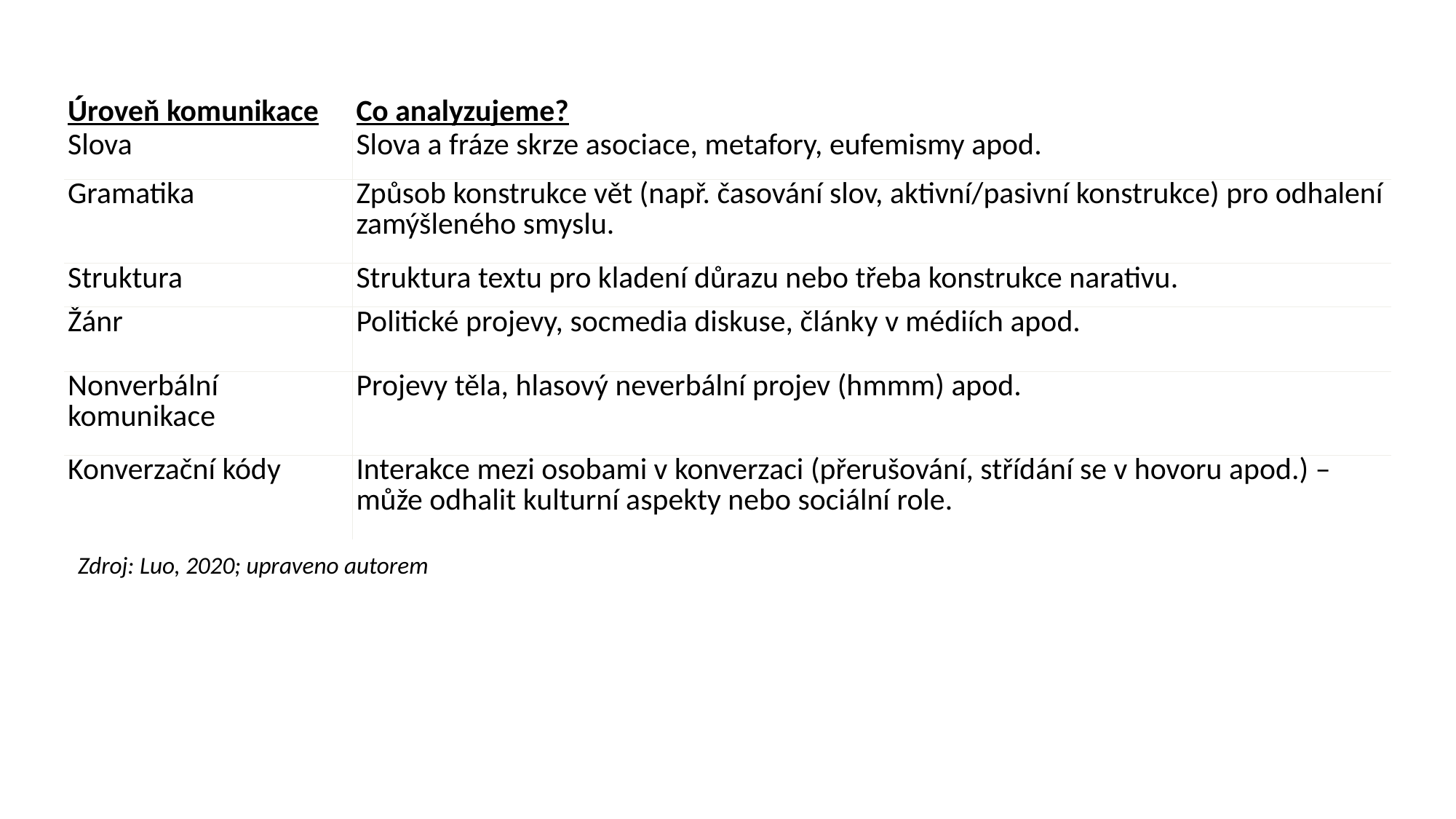

| Úroveň komunikace | Co analyzujeme? |
| --- | --- |
| Slova | Slova a fráze skrze asociace, metafory, eufemismy apod. |
| Gramatika | Způsob konstrukce vět (např. časování slov, aktivní/pasivní konstrukce) pro odhalení zamýšleného smyslu. |
| Struktura | Struktura textu pro kladení důrazu nebo třeba konstrukce narativu. |
| Žánr | Politické projevy, socmedia diskuse, články v médiích apod. |
| Nonverbální komunikace | Projevy těla, hlasový neverbální projev (hmmm) apod. |
| Konverzační kódy | Interakce mezi osobami v konverzaci (přerušování, střídání se v hovoru apod.) – může odhalit kulturní aspekty nebo sociální role. |
Zdroj: Luo, 2020; upraveno autorem